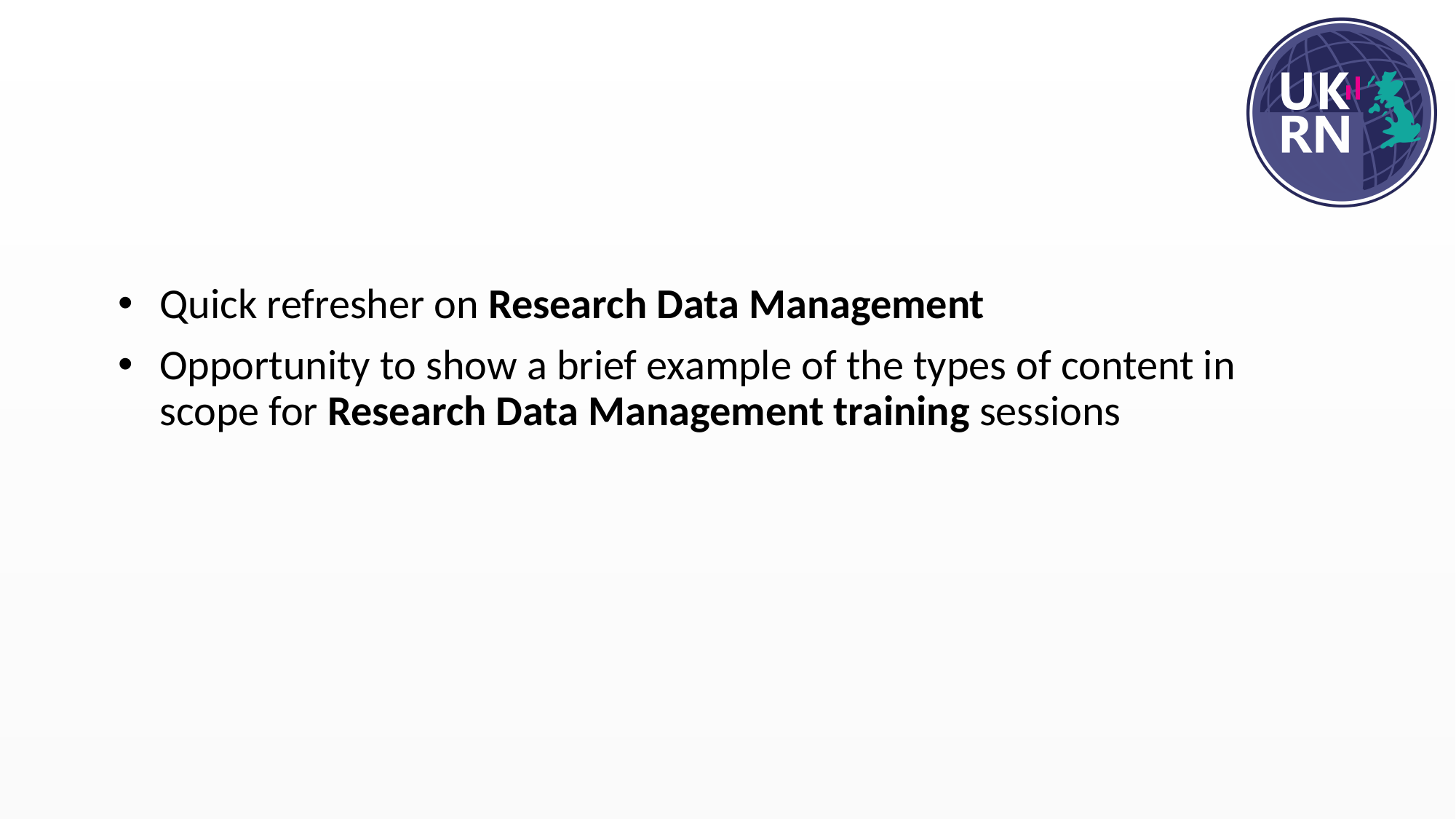

Quick refresher on Research Data Management
Opportunity to show a brief example of the types of content in scope for Research Data Management training sessions